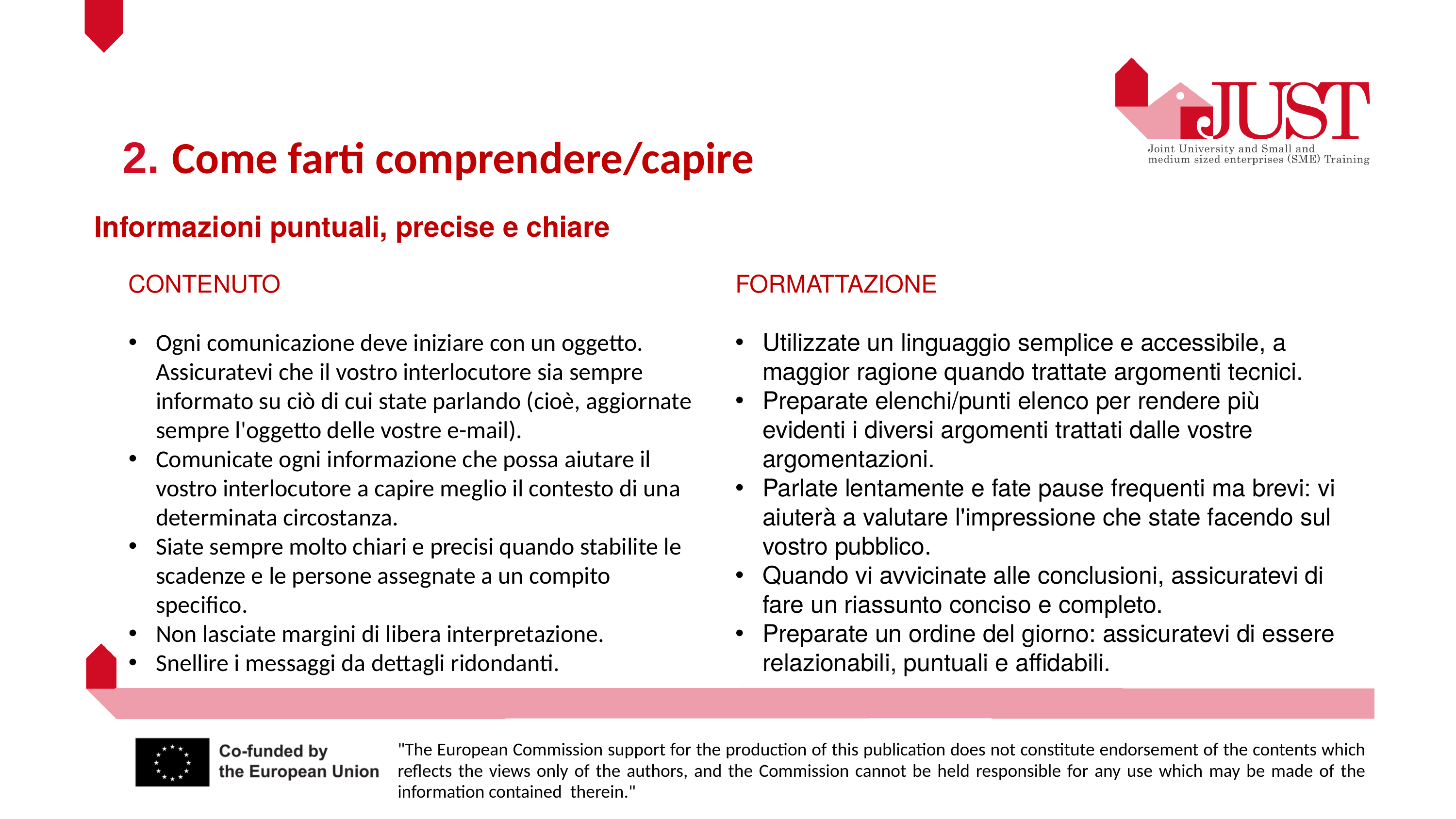

2. Come farti comprendere/capire
Informazioni puntuali, precise e chiare
CONTENUTO

Ogni comunicazione deve iniziare con un oggetto. Assicuratevi che il vostro interlocutore sia sempre informato su ciò di cui state parlando (cioè, aggiornate sempre l'oggetto delle vostre e-mail).
Comunicate ogni informazione che possa aiutare il vostro interlocutore a capire meglio il contesto di una determinata circostanza.
Siate sempre molto chiari e precisi quando stabilite le scadenze e le persone assegnate a un compito specifico.
Non lasciate margini di libera interpretazione.
Snellire i messaggi da dettagli ridondanti.
FORMATTAZIONE

Utilizzate un linguaggio semplice e accessibile, a maggior ragione quando trattate argomenti tecnici.
Preparate elenchi/punti elenco per rendere più evidenti i diversi argomenti trattati dalle vostre argomentazioni.
Parlate lentamente e fate pause frequenti ma brevi: vi aiuterà a valutare l'impressione che state facendo sul vostro pubblico.
Quando vi avvicinate alle conclusioni, assicuratevi di fare un riassunto conciso e completo.
Preparate un ordine del giorno: assicuratevi di essere relazionabili, puntuali e affidabili.